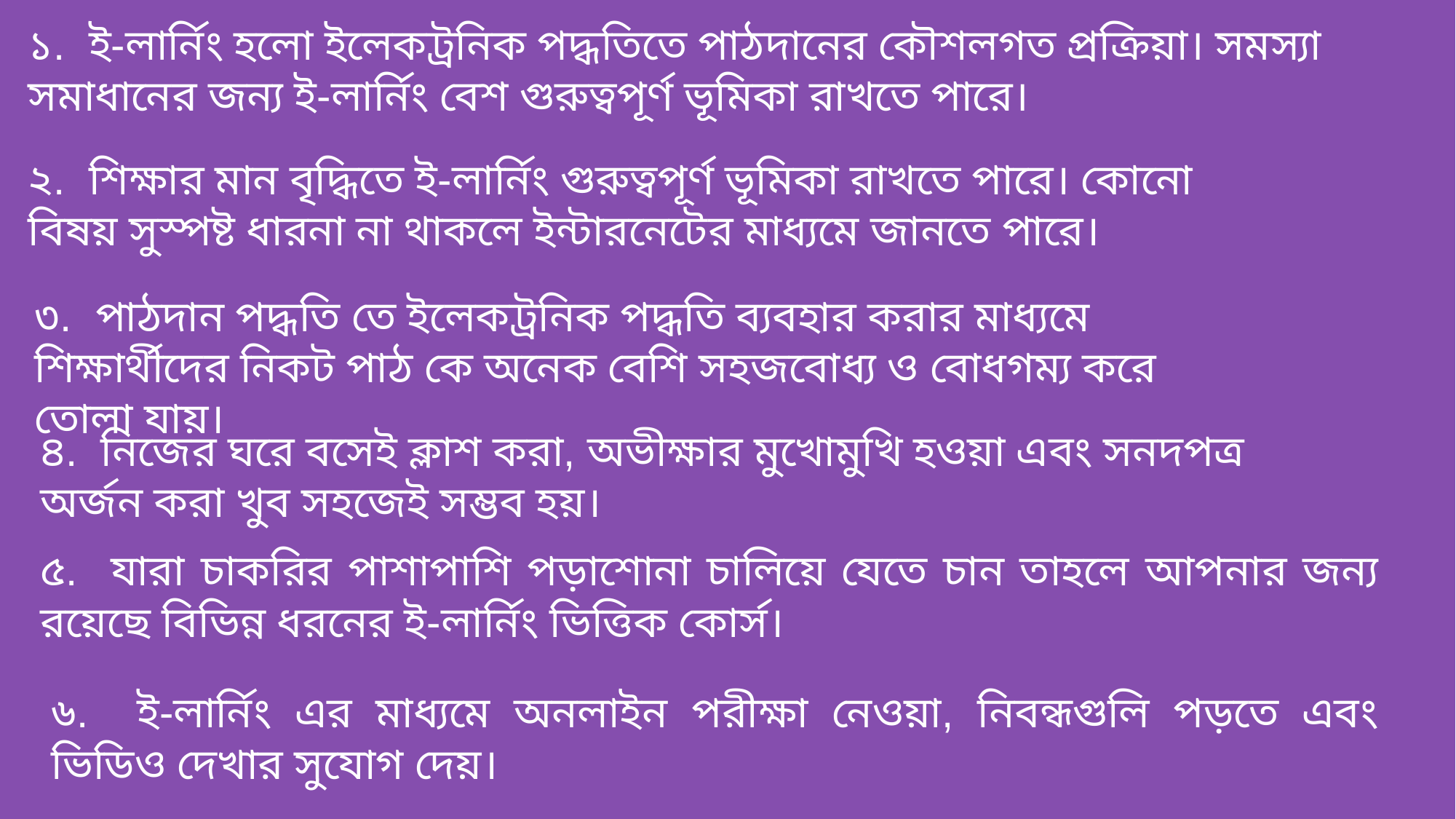

১.  ই-লার্নিং হলো ইলেকট্রনিক পদ্ধতিতে পাঠদানের কৌশলগত প্রক্রিয়া। সমস্যা সমাধানের জন্য ই-লার্নিং বেশ গুরুত্বপূর্ণ ভূমিকা রাখতে পারে।
২.  শিক্ষার মান বৃদ্ধিতে ই-লার্নিং গুরুত্বপূর্ণ ভূমিকা রাখতে পারে। কোনো বিষয় সুস্পষ্ট ধারনা না থাকলে ইন্টারনেটের মাধ্যমে জানতে পারে।
৩.  পাঠদান পদ্ধতি তে ইলেকট্রনিক পদ্ধতি ব্যবহার করার মাধ্যমে শিক্ষার্থীদের নিকট পাঠ কে অনেক বেশি সহজবোধ্য ও বোধগম্য করে তোলা যায়।
৪.  নিজের ঘরে বসেই ক্লাশ করা, অভীক্ষার মুখোমুখি হওয়া এবং সনদপত্র অর্জন করা খুব সহজেই সম্ভব হয়।
৫.  যারা চাকরির পাশাপাশি পড়াশোনা চালিয়ে যেতে চান তাহলে আপনার জন্য রয়েছে বিভিন্ন ধরনের ই-লার্নিং ভিত্তিক কোর্স।
৬.  ই-লার্নিং এর মাধ্যমে অনলাইন পরীক্ষা নেওয়া, নিবন্ধগুলি পড়তে এবং ভিডিও দেখার সুযোগ দেয়।